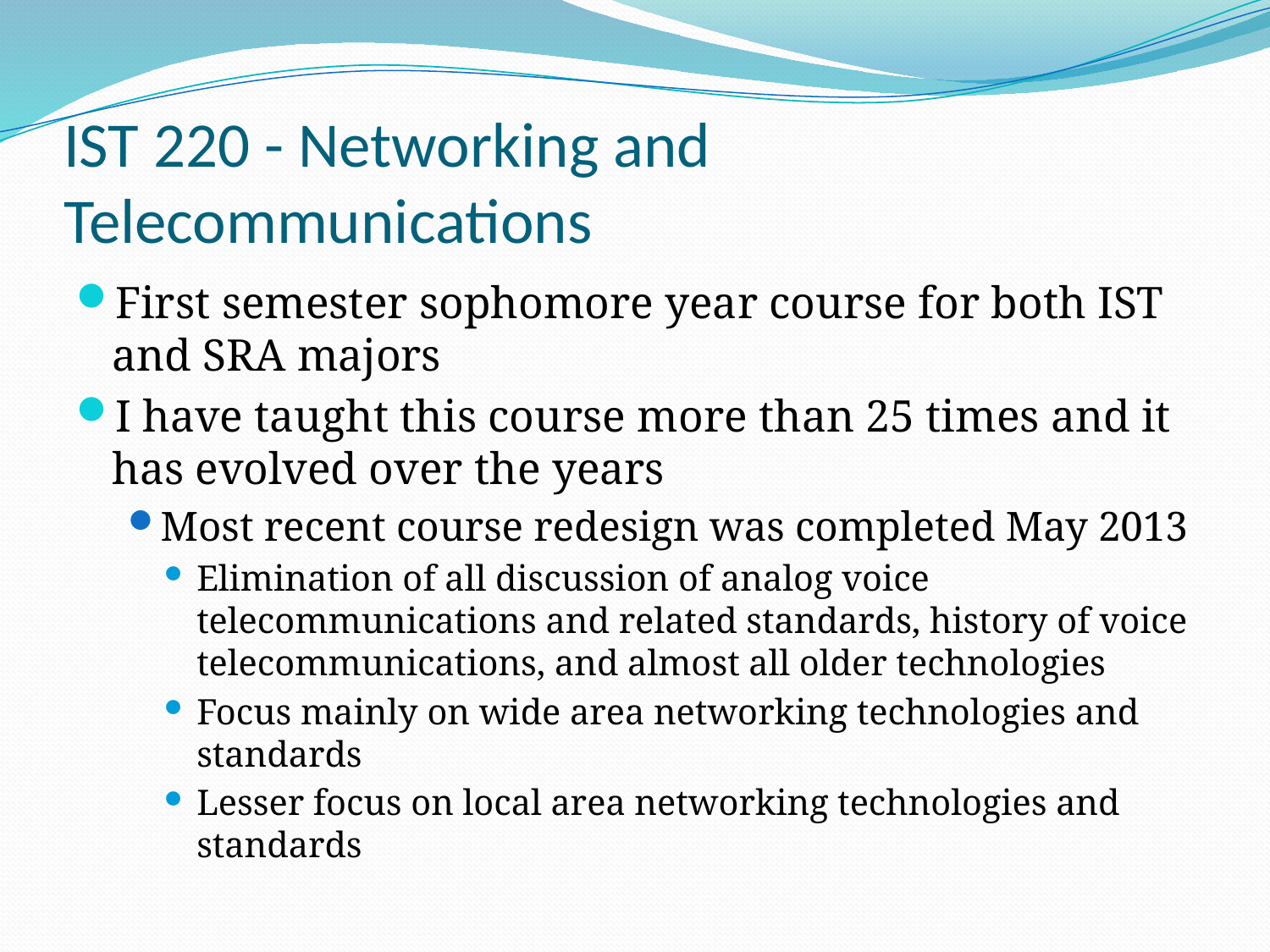

# IST 220 - Networking and Telecommunications
First semester sophomore year course for both IST and SRA majors
I have taught this course more than 25 times and it has evolved over the years
Most recent course redesign was completed May 2013
Elimination of all discussion of analog voice telecommunications and related standards, history of voice telecommunications, and almost all older technologies
Focus mainly on wide area networking technologies and standards
Lesser focus on local area networking technologies and standards